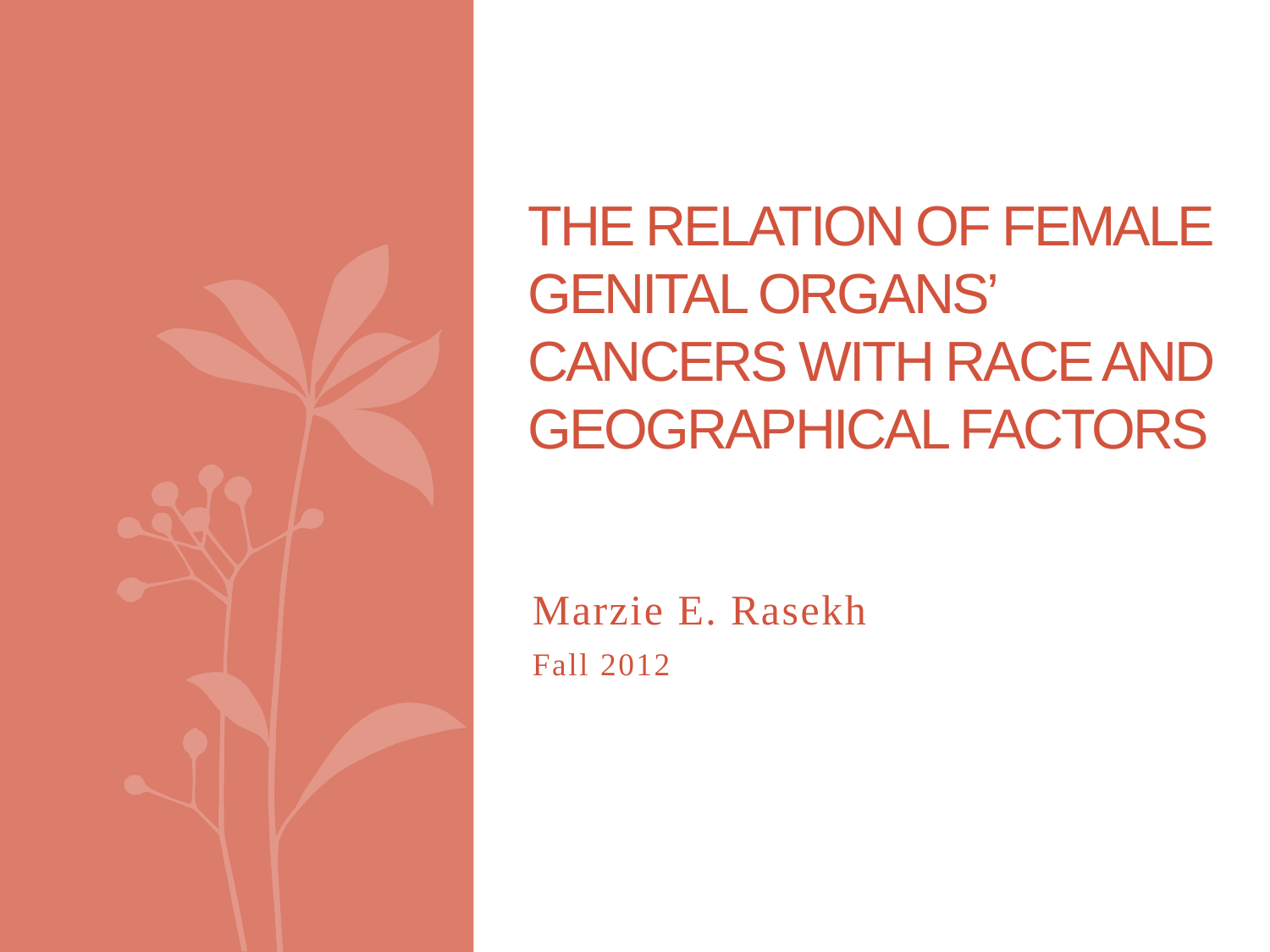

# the Relation Of Female genital organs’ Cancers with race and geographical factors
Marzie E. Rasekh
Fall 2012